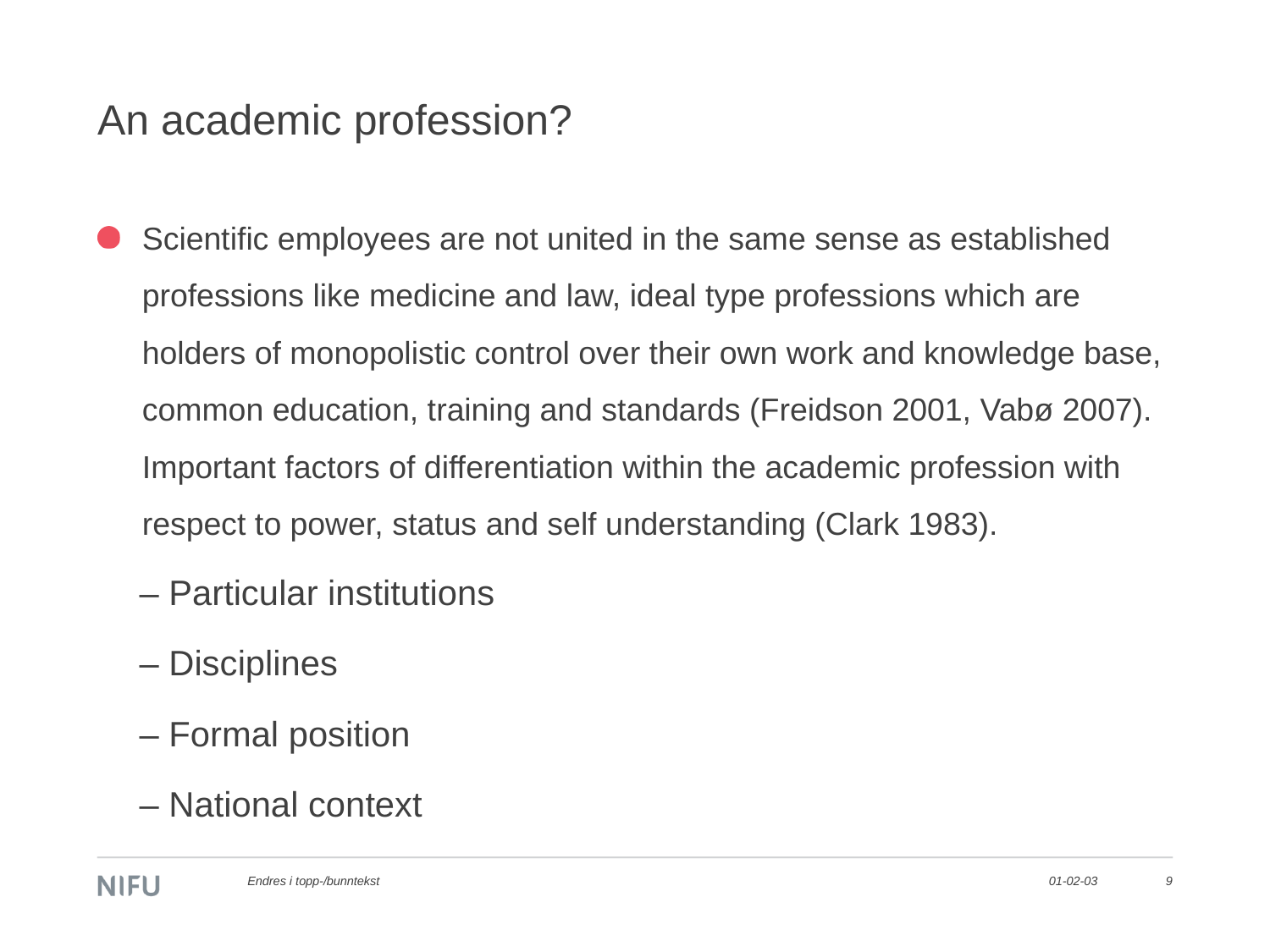

# An academic profession?
Scientific employees are not united in the same sense as established professions like medicine and law, ideal type professions which are holders of monopolistic control over their own work and knowledge base, common education, training and standards (Freidson 2001, Vabø 2007). Important factors of differentiation within the academic profession with respect to power, status and self understanding (Clark 1983).
– Particular institutions
– Disciplines
– Formal position
– National context

Endres i topp-/bunntekst
01-02-03
9